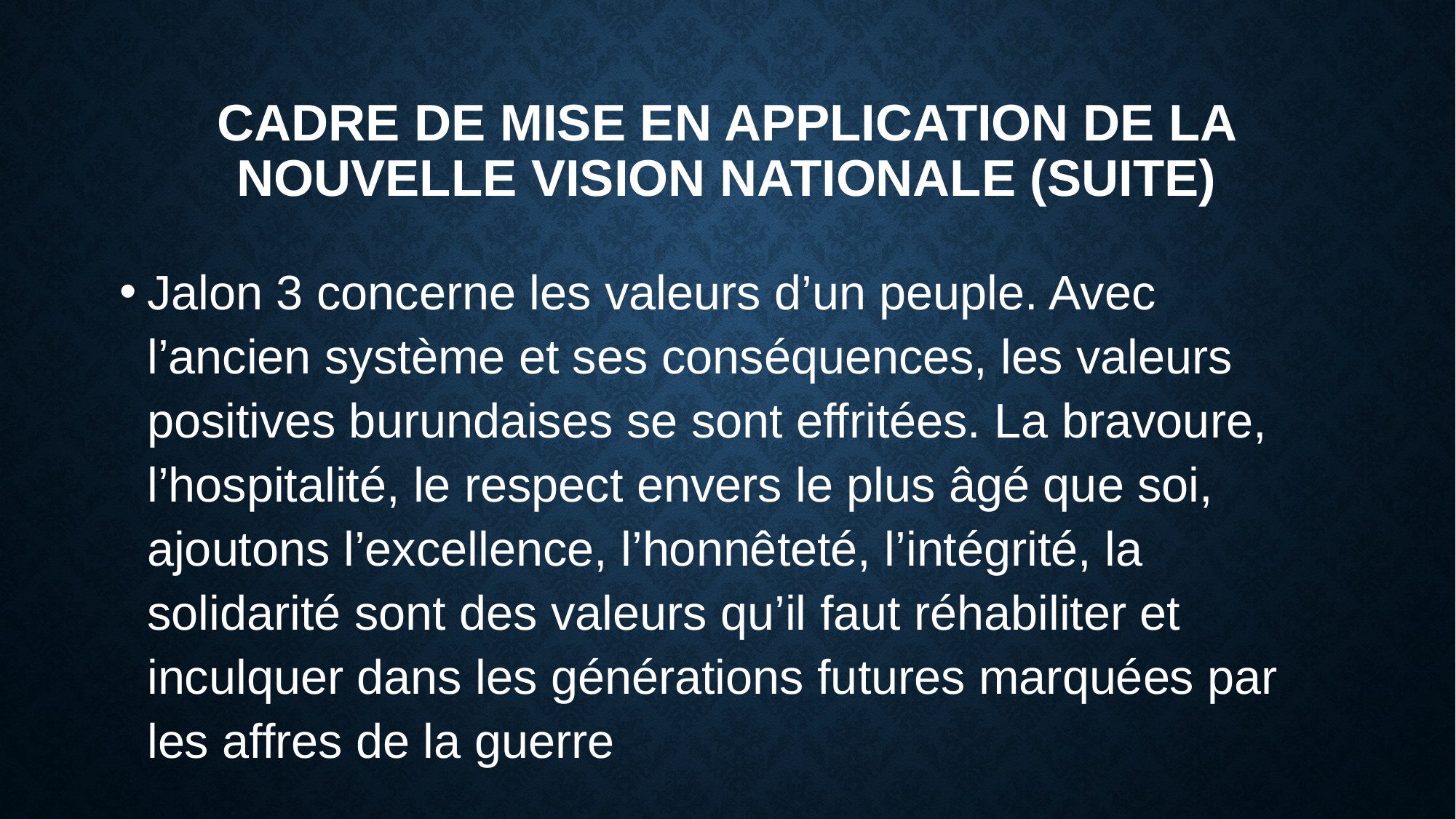

CADRE DE MISE EN APPLICATION DE LA NOUVELLE VISION NATIONALE (SUITE)
Jalon 3 concerne les valeurs d’un peuple. Avec l’ancien système et ses conséquences, les valeurs positives burundaises se sont effritées. La bravoure, l’hospitalité, le respect envers le plus âgé que soi, ajoutons l’excellence, l’honnêteté, l’intégrité, la solidarité sont des valeurs qu’il faut réhabiliter et  inculquer dans les générations futures marquées par les affres de la guerre